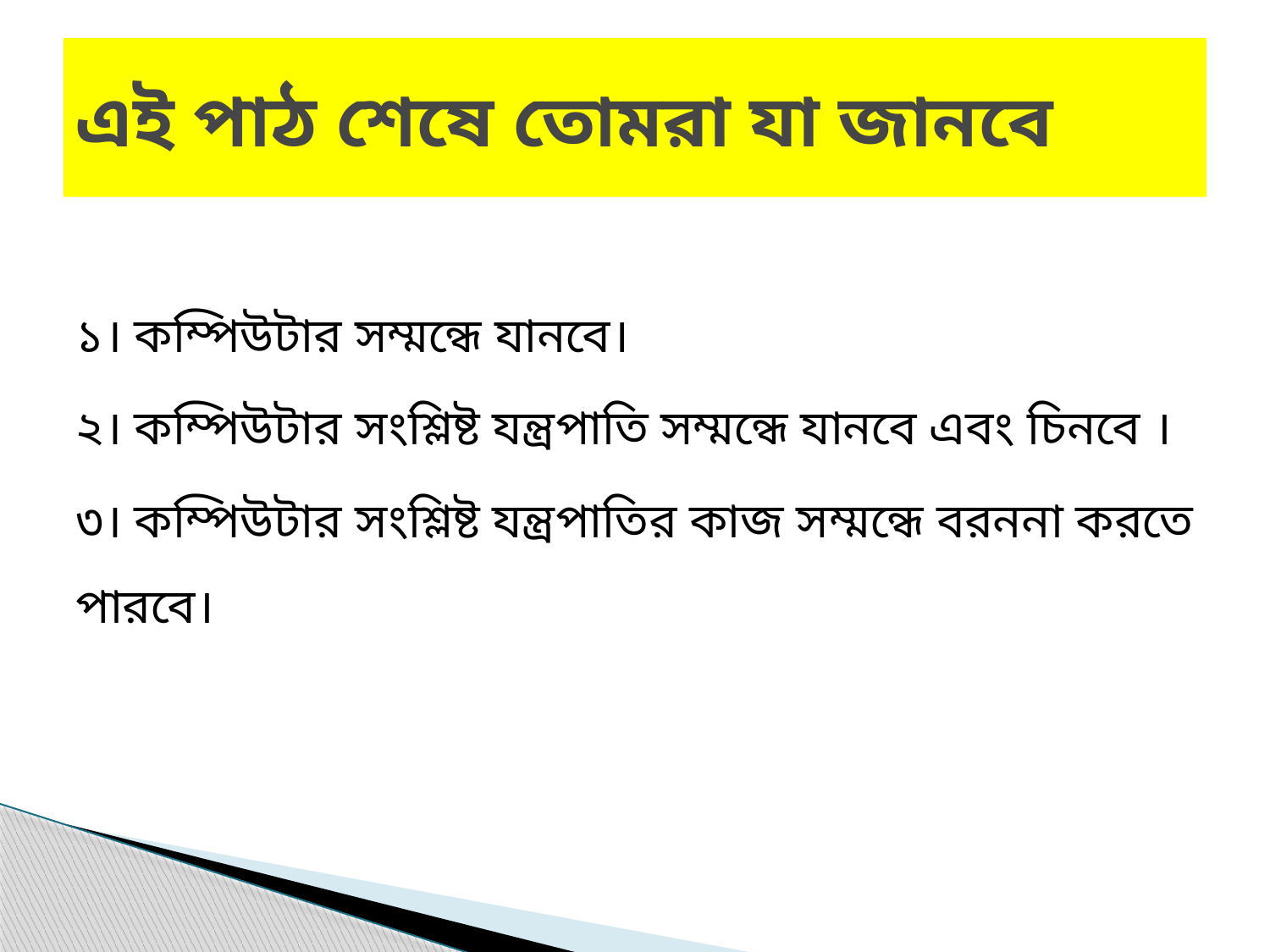

# এই পাঠ শেষে তোমরা যা জানবে

১। কম্পিউটার সম্মন্ধে যানবে।
২। কম্পিউটার সংশ্লিষ্ট যন্ত্রপাতি সম্মন্ধে যানবে এবং চিনবে ।
৩। কম্পিউটার সংশ্লিষ্ট যন্ত্রপাতির কাজ সম্মন্ধে বরননা করতে পারবে।